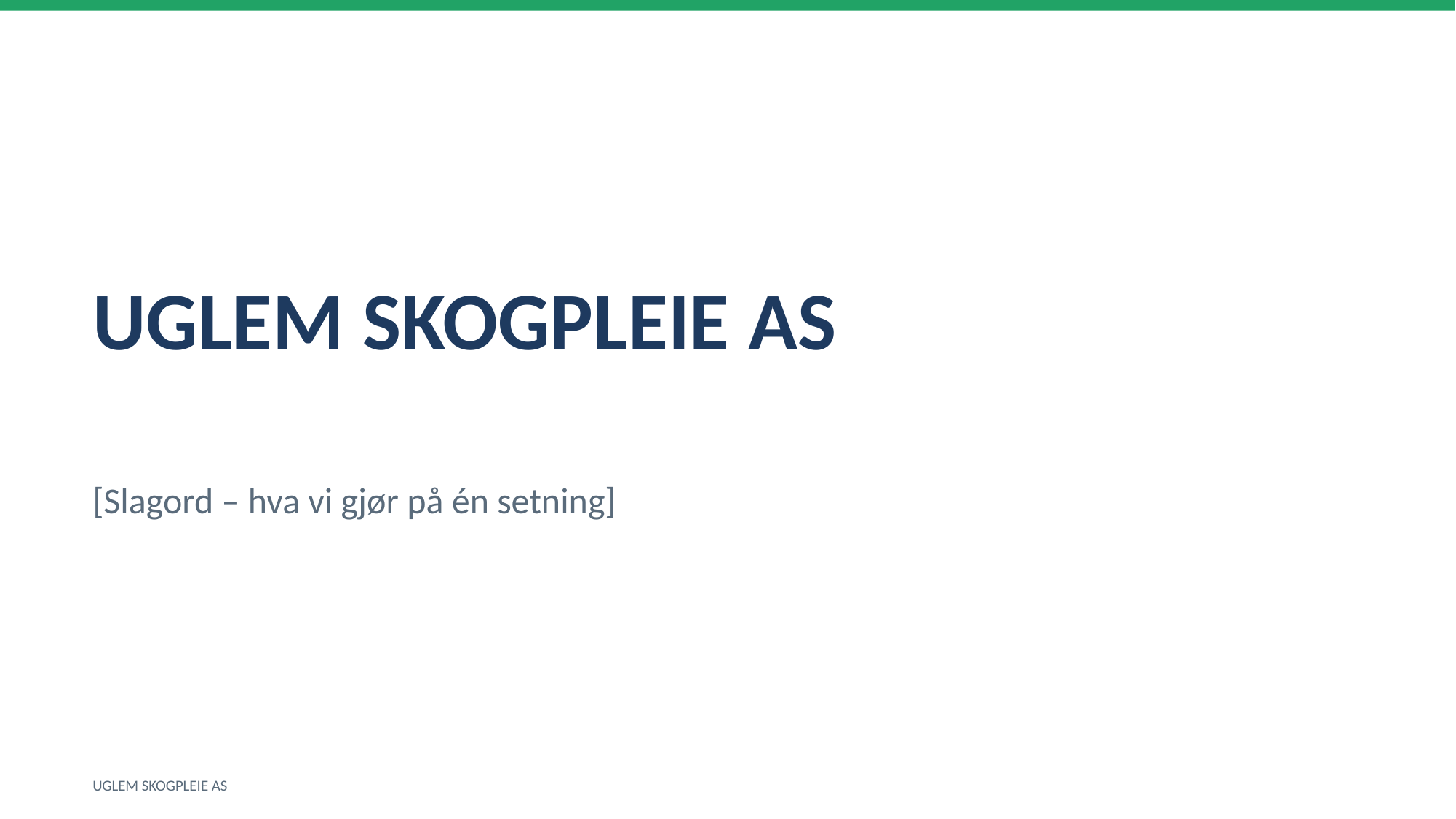

UGLEM SKOGPLEIE AS
[Slagord – hva vi gjør på én setning]
UGLEM SKOGPLEIE AS